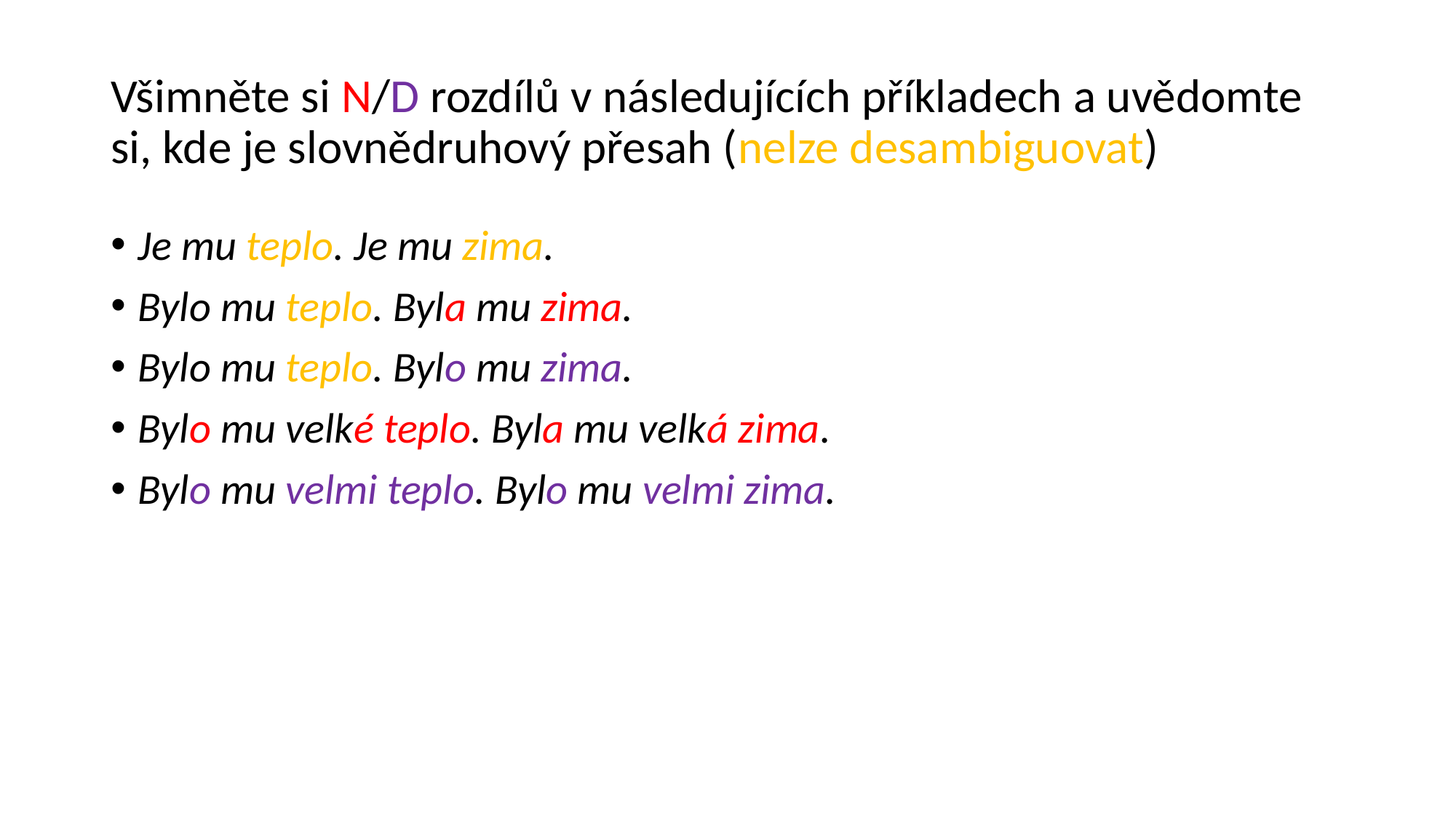

# Všimněte si N/D rozdílů v následujících příkladech a uvědomte si, kde je slovnědruhový přesah (nelze desambiguovat)
Je mu teplo. Je mu zima.
Bylo mu teplo. Byla mu zima.
Bylo mu teplo. Bylo mu zima.
Bylo mu velké teplo. Byla mu velká zima.
Bylo mu velmi teplo. Bylo mu velmi zima.